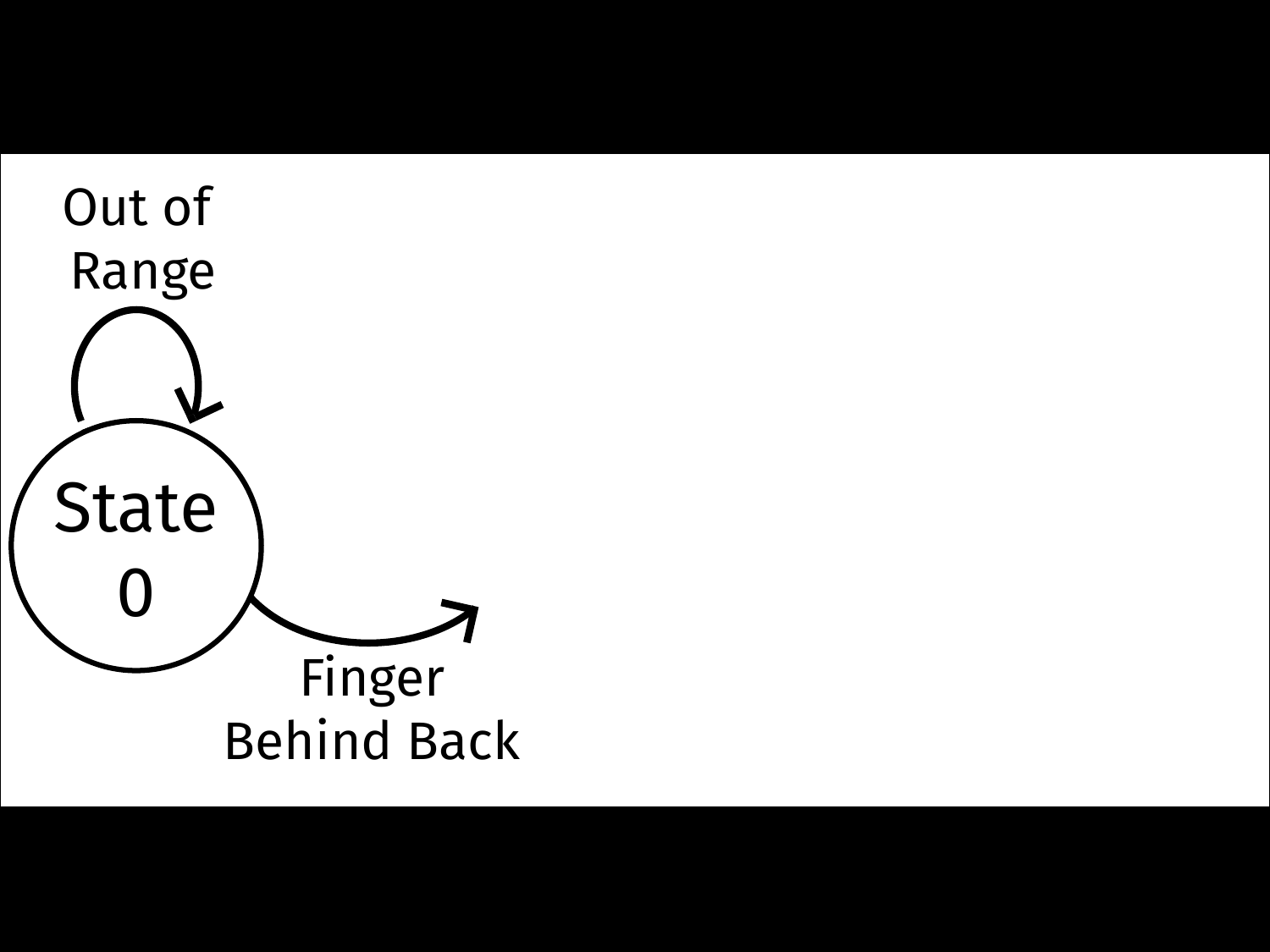

Out of
Range

State
0

Finger
Behind Back